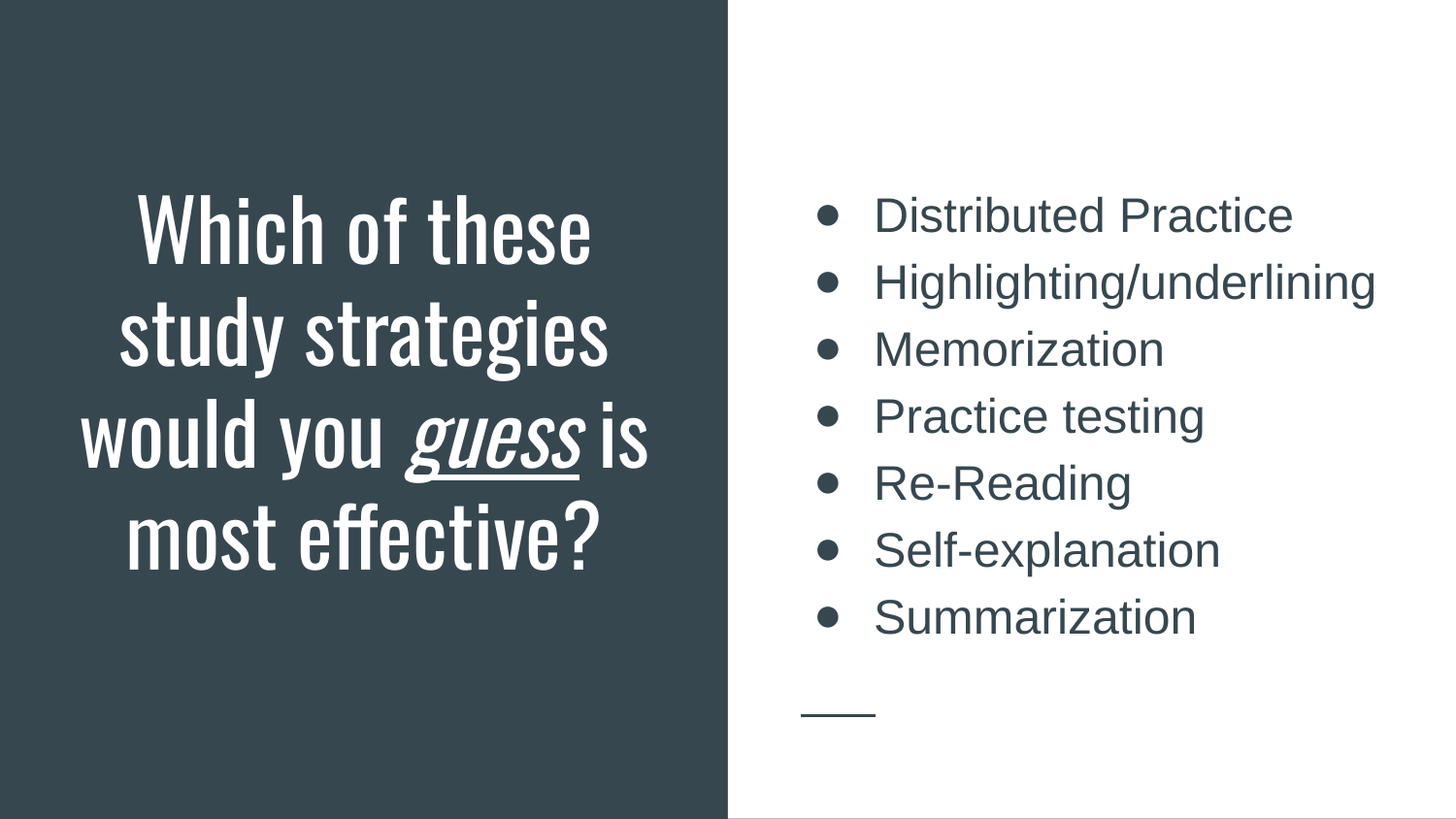

Distributed Practice
Highlighting/underlining
Memorization
Practice testing
Re-Reading
Self-explanation
Summarization
# Which of these study strategies would you guess is
most effective?